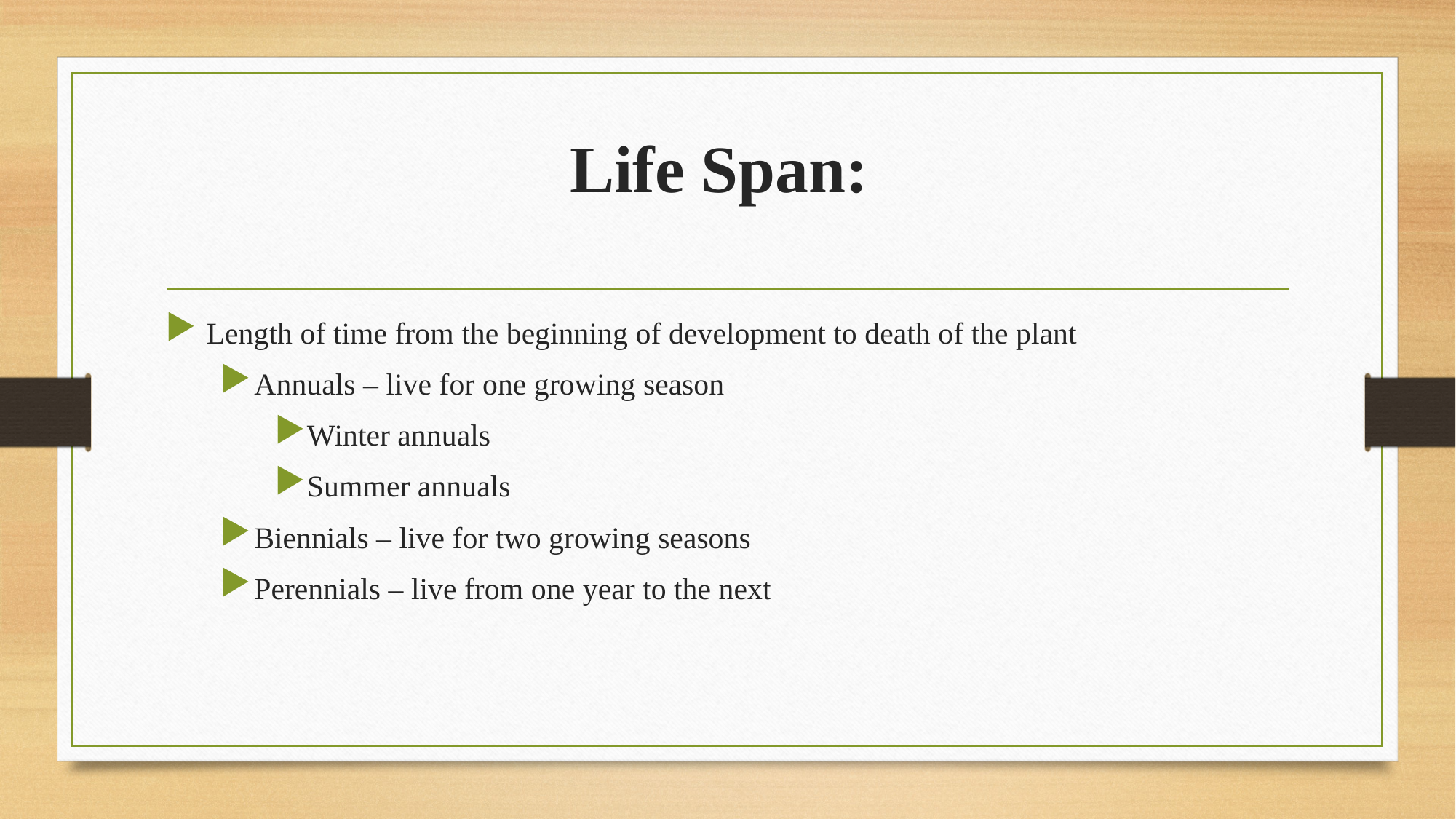

# Life Span:
Length of time from the beginning of development to death of the plant
Annuals – live for one growing season
Winter annuals
Summer annuals
Biennials – live for two growing seasons
Perennials – live from one year to the next